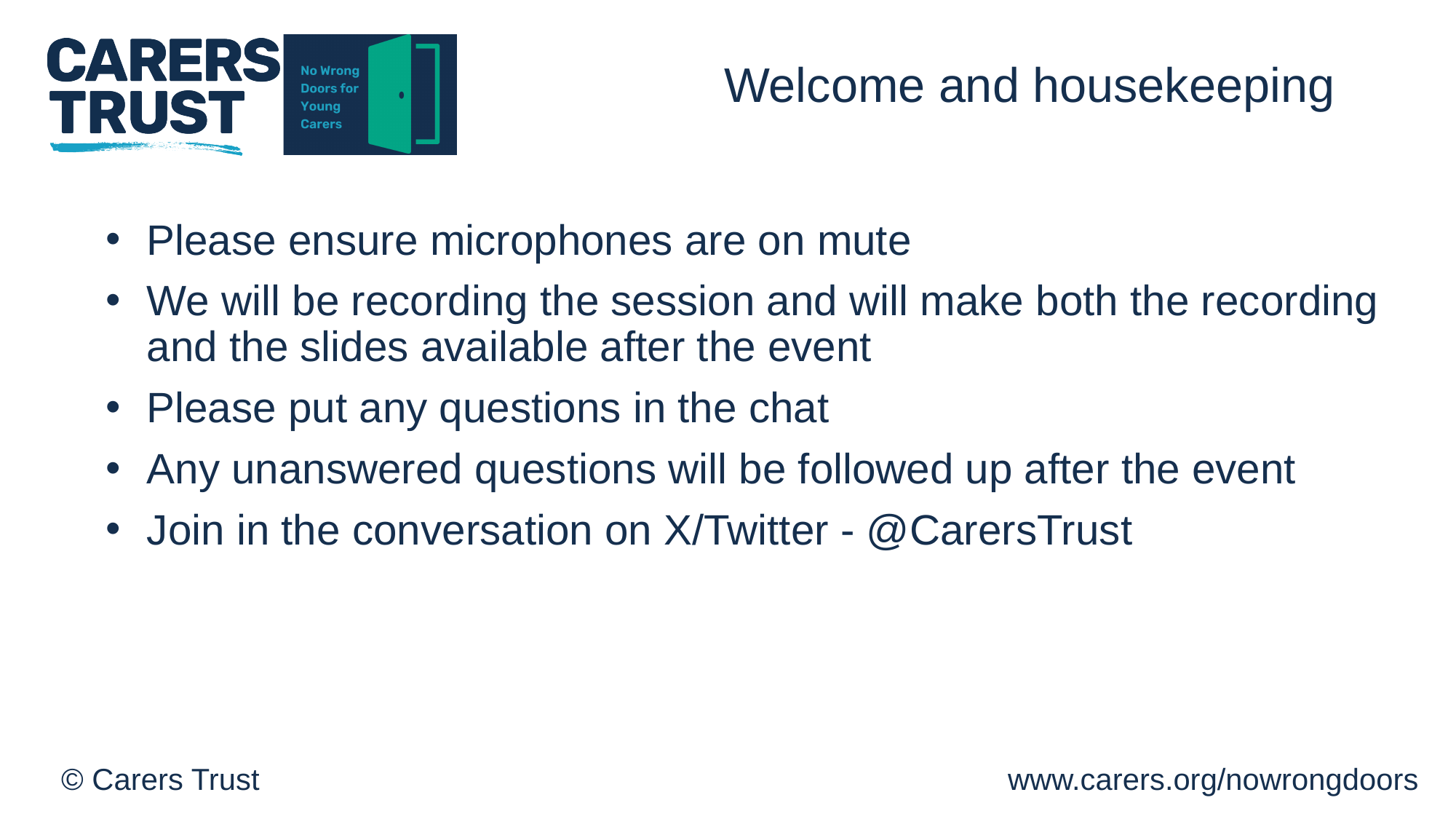

# Welcome and housekeeping
Please ensure microphones are on mute
We will be recording the session and will make both the recording and the slides available after the event
Please put any questions in the chat
Any unanswered questions will be followed up after the event
Join in the conversation on X/Twitter - @CarersTrust